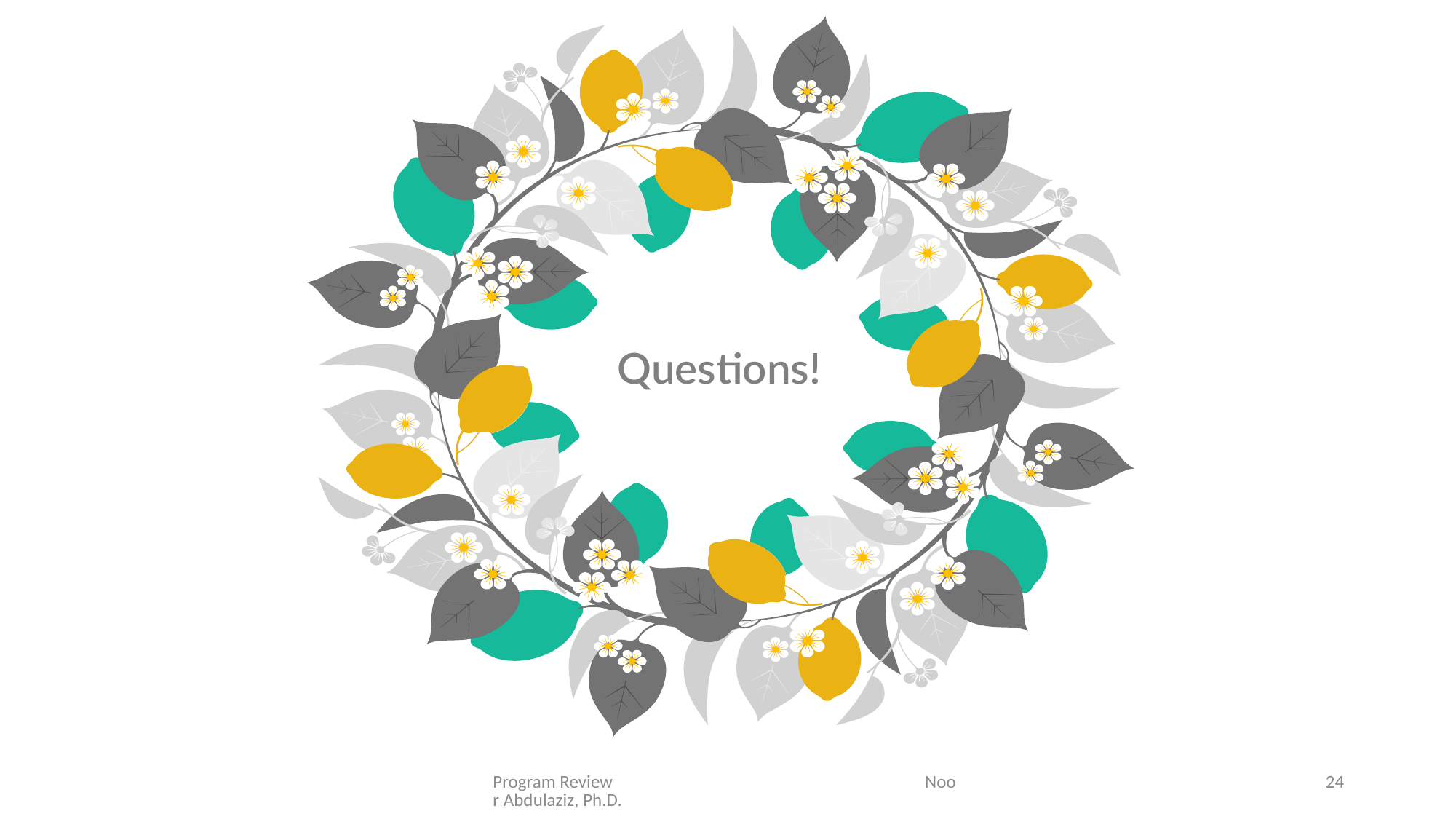

# Questions!
Program Review                                                                           Noor Abdulaziz, Ph.D.
24